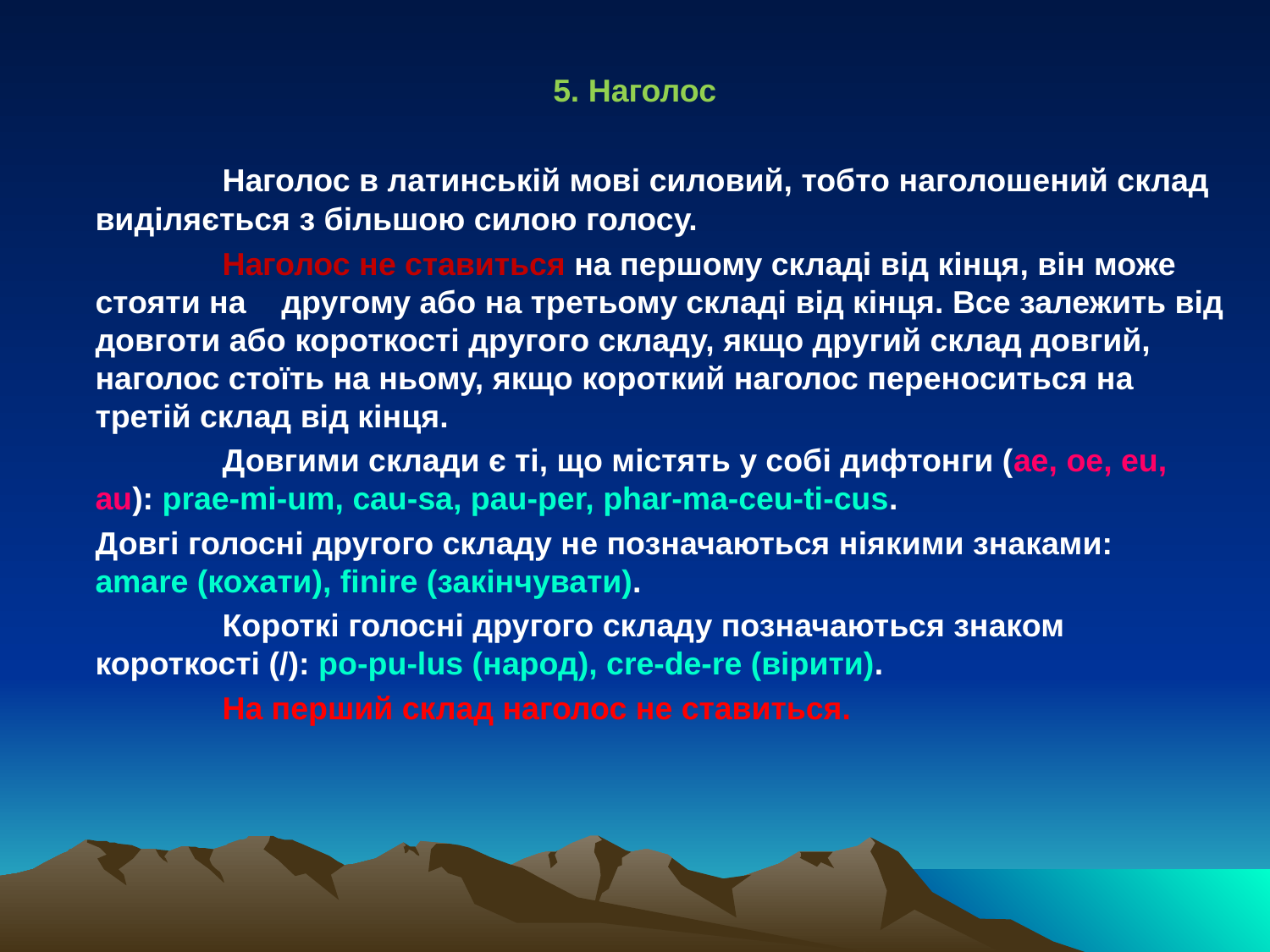

5. Наголос
		Наголос в латинській мові силовий, тобто наголошений склад виділяється з більшою силою голосу.
      	Наголос не ставиться на першому складі від кінця, він може стояти на    другому або на третьому складі від кінця. Все залежить від довготи або короткості другого складу, якщо другий склад довгий, наголос стоїть на ньому, якщо короткий наголос переноситься на третій склад від кінця.
    	 	Довгими склади є ті, що містять у собі дифтонги (ae, oe, eu, au): prae-mi-um, cau-sa, pau-per, phar-ma-ceu-ti-cus.
	Довгі голосні другого складу не позначаються ніякими знаками:   amare (кохати), finire (закінчувати).
     		Короткі голосні другого складу позначаються знаком короткості (/): po-pu-lus (народ), crе-de-re (вірити).
     		На перший склад наголос не ставиться.